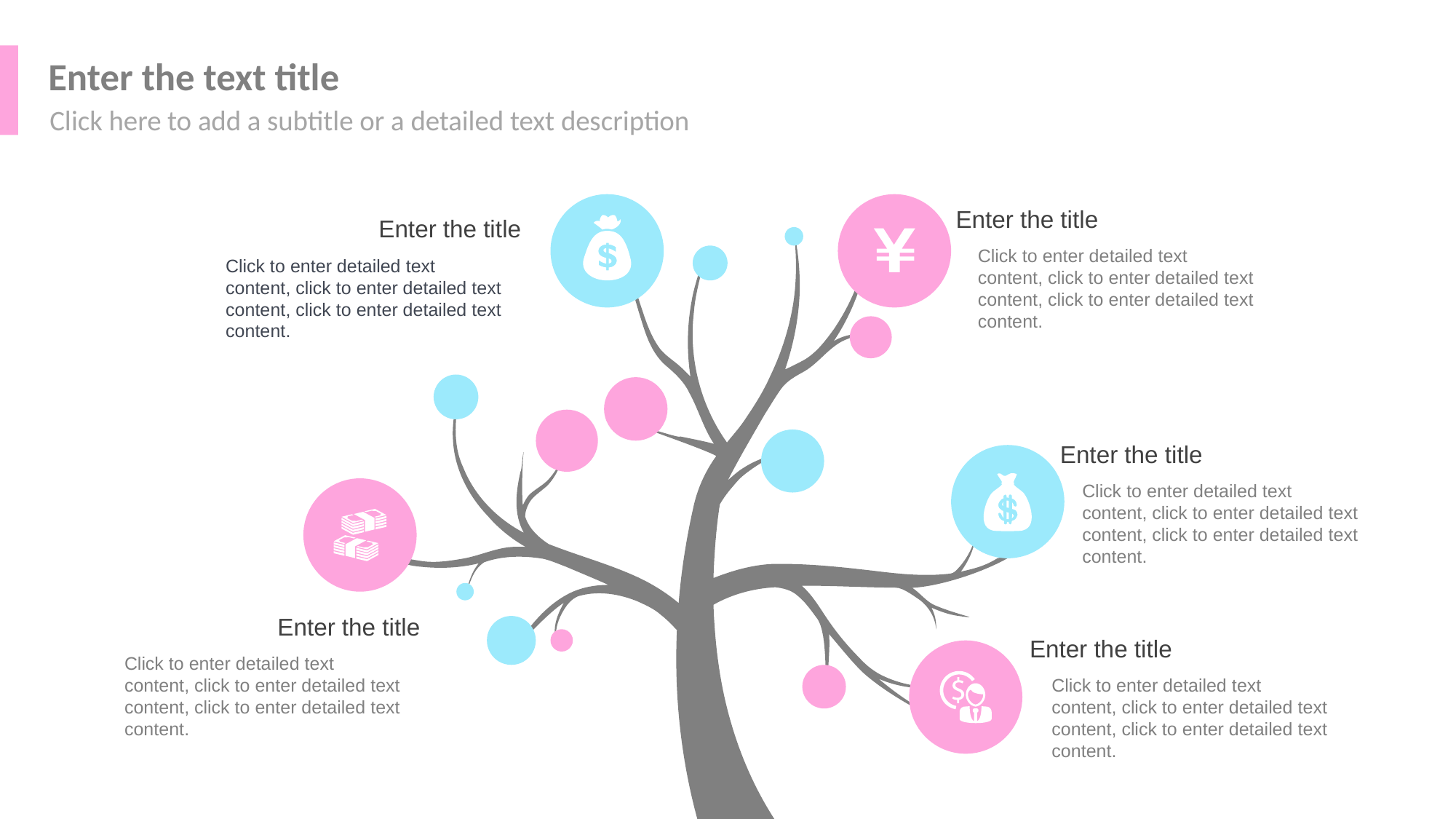

Enter the text title
Click here to add a subtitle or a detailed text description

Enter the title
Click to enter detailed text content, click to enter detailed text content, click to enter detailed text content.
Enter the title
Click to enter detailed text content, click to enter detailed text content, click to enter detailed text content.
Enter the title
Click to enter detailed text content, click to enter detailed text content, click to enter detailed text content.
Enter the title
Click to enter detailed text content, click to enter detailed text content, click to enter detailed text content.
Enter the title
Click to enter detailed text content, click to enter detailed text content, click to enter detailed text content.